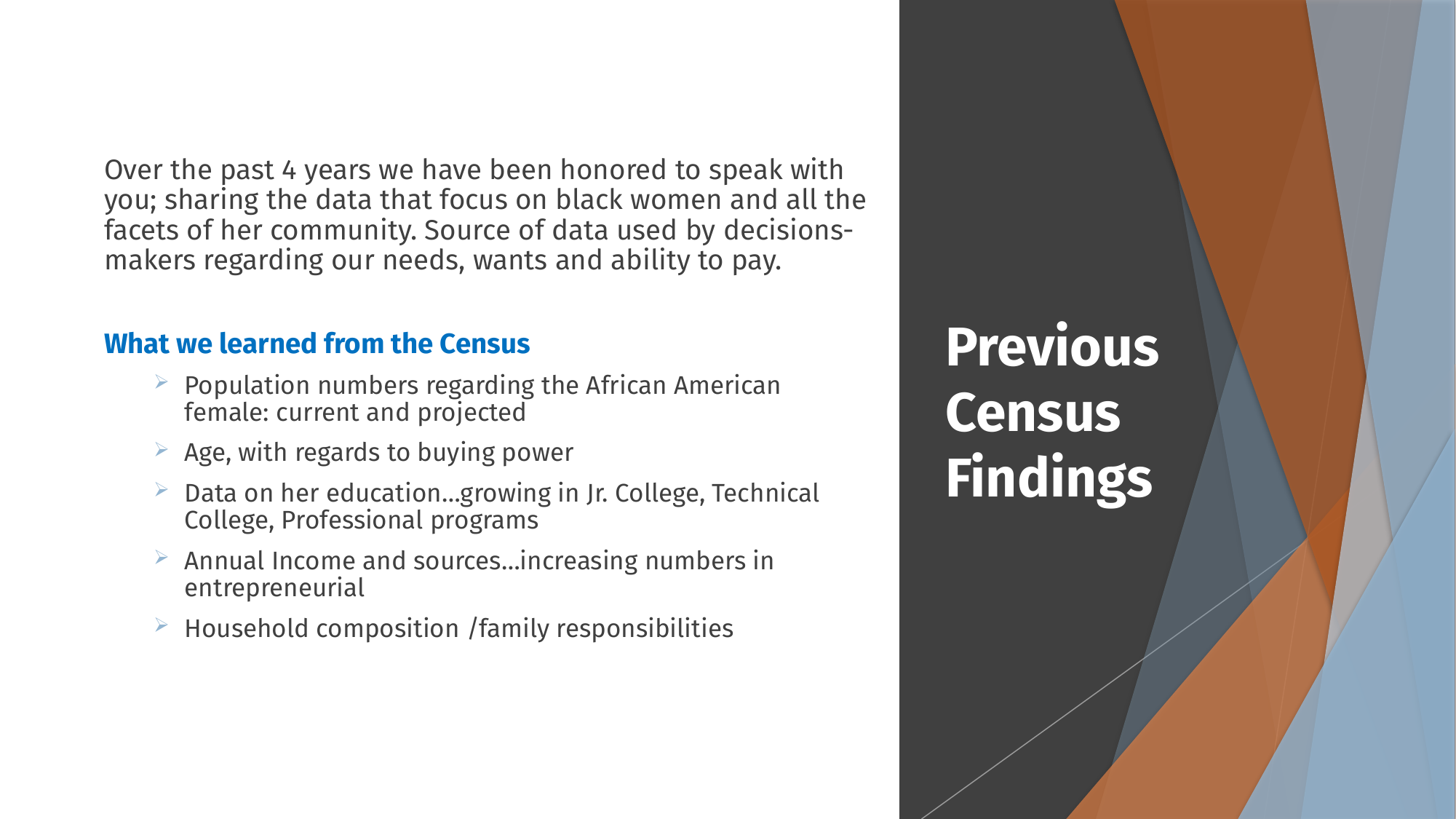

Over the past 4 years we have been honored to speak with you; sharing the data that focus on black women and all the facets of her community. Source of data used by decisions-makers regarding our needs, wants and ability to pay.

What we learned from the Census
Population numbers regarding the African American female: current and projected
Age, with regards to buying power
Data on her education…growing in Jr. College, Technical College, Professional programs
Annual Income and sources…increasing numbers in 	entrepreneurial
Household composition /family responsibilities

# Previous Census Findings